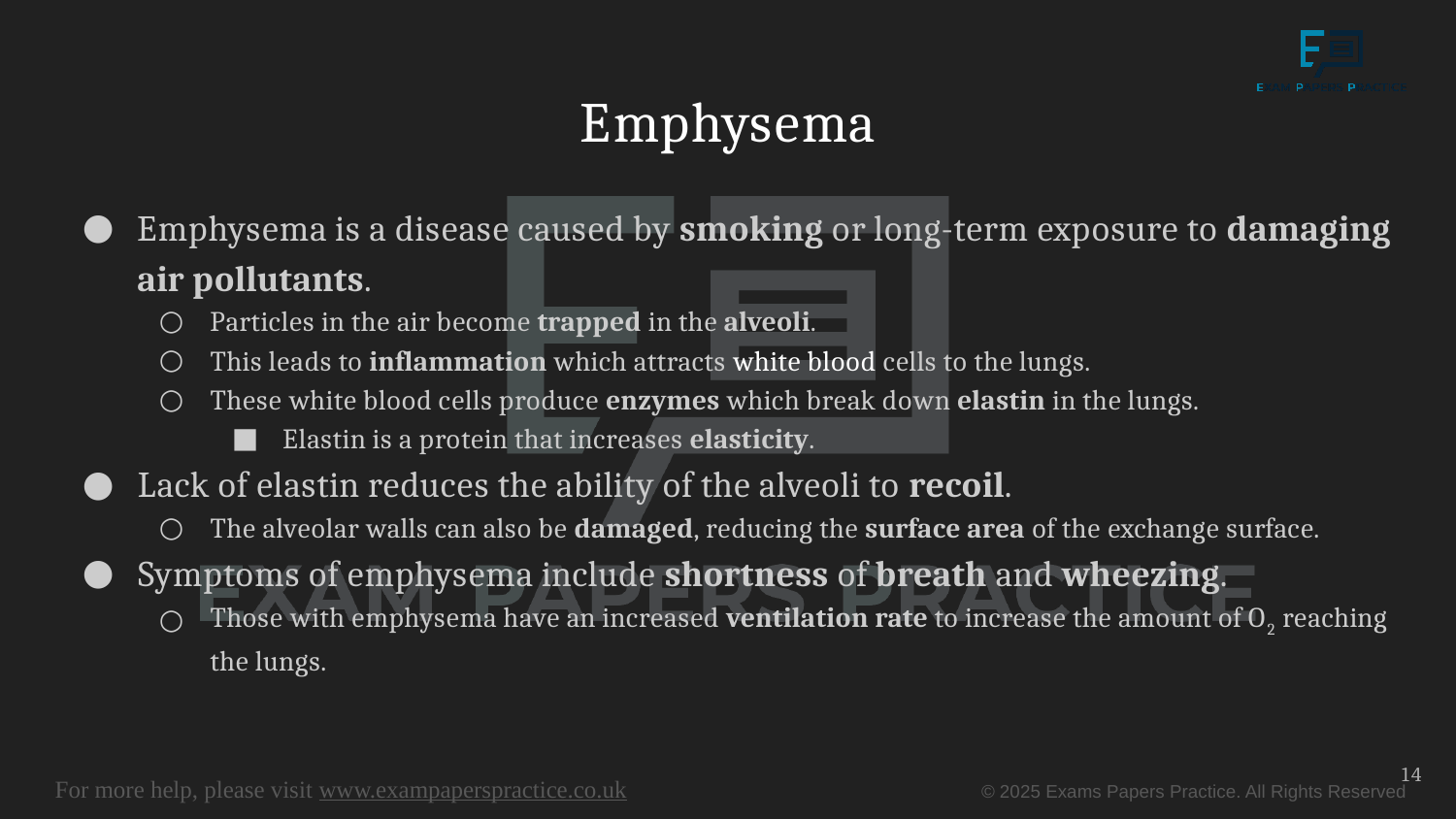

# Emphysema

Emphysema is a disease caused by smoking or long-term exposure to damaging air pollutants.
Particles in the air become trapped in the alveoli.
This leads to inflammation which attracts white blood cells to the lungs.
These white blood cells produce enzymes which break down elastin in the lungs.
Elastin is a protein that increases elasticity.
Lack of elastin reduces the ability of the alveoli to recoil.
The alveolar walls can also be damaged, reducing the surface area of the exchange surface.
Symptoms of emphysema include shortness of breath and wheezing.
Those with emphysema have an increased ventilation rate to increase the amount of O2 reaching the lungs.

14